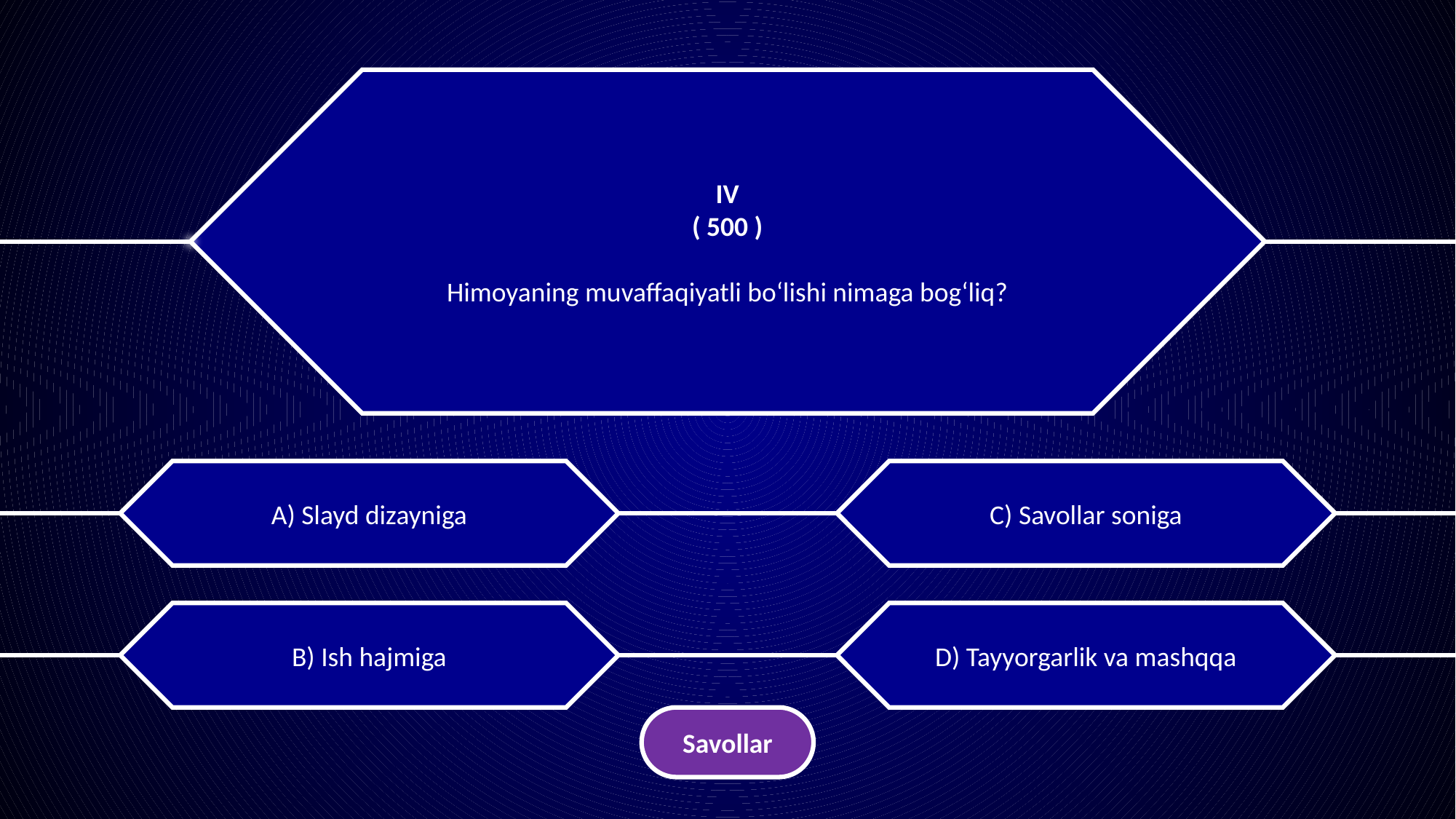

IV
( 500 )
Himoyaning muvaffaqiyatli bo‘lishi nimaga bog‘liq?

A) Slayd dizayniga
C) Savollar soniga
B) Ish hajmiga
D) Tayyorgarlik va mashqqa
Savollar